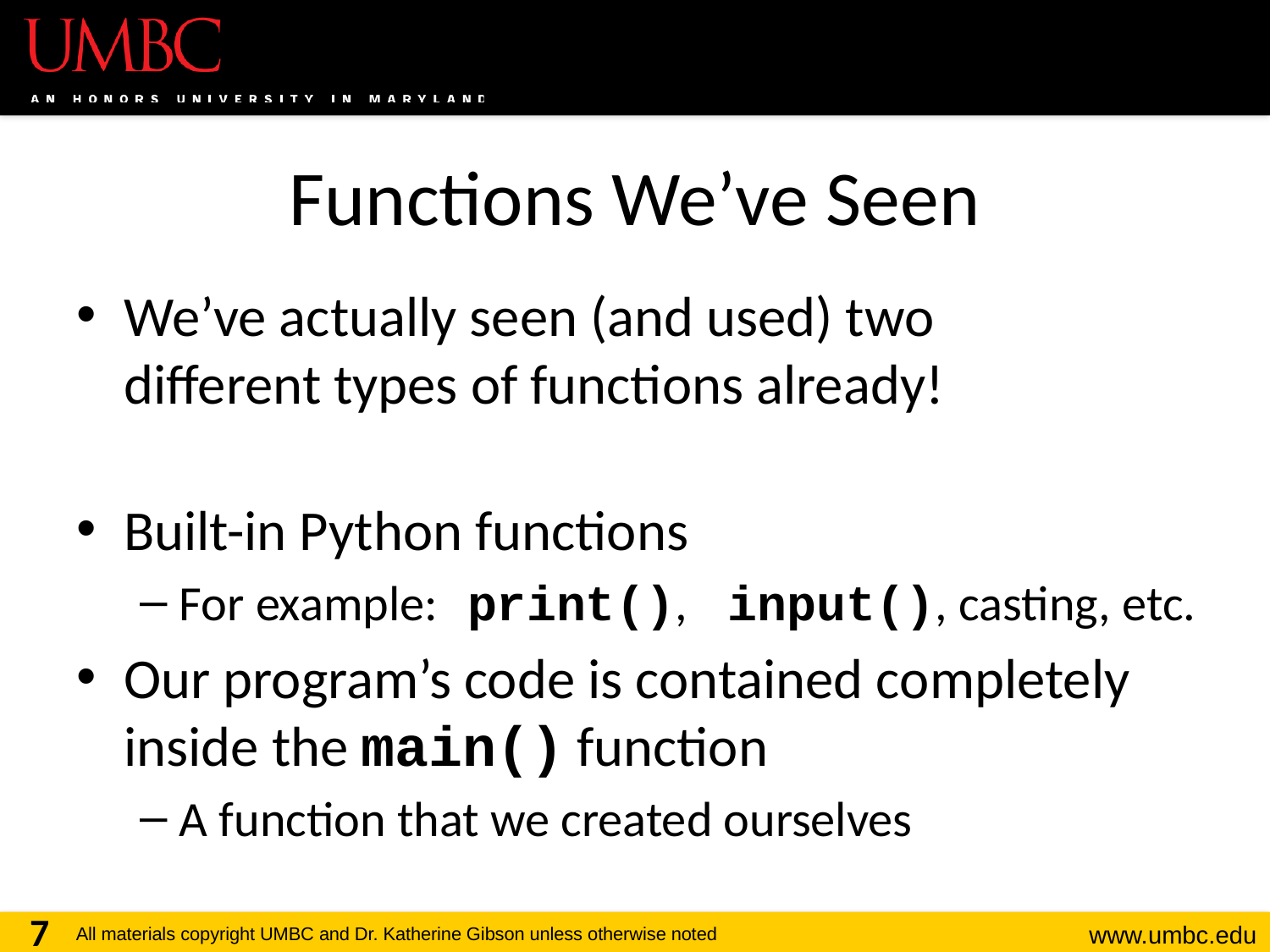

# Functions We’ve Seen
We’ve actually seen (and used) two
different types of functions already!

Built-in Python functions
For example: print(),  input(), casting, etc.
Our program’s code is contained completely inside the main() function
A function that we created ourselves

7